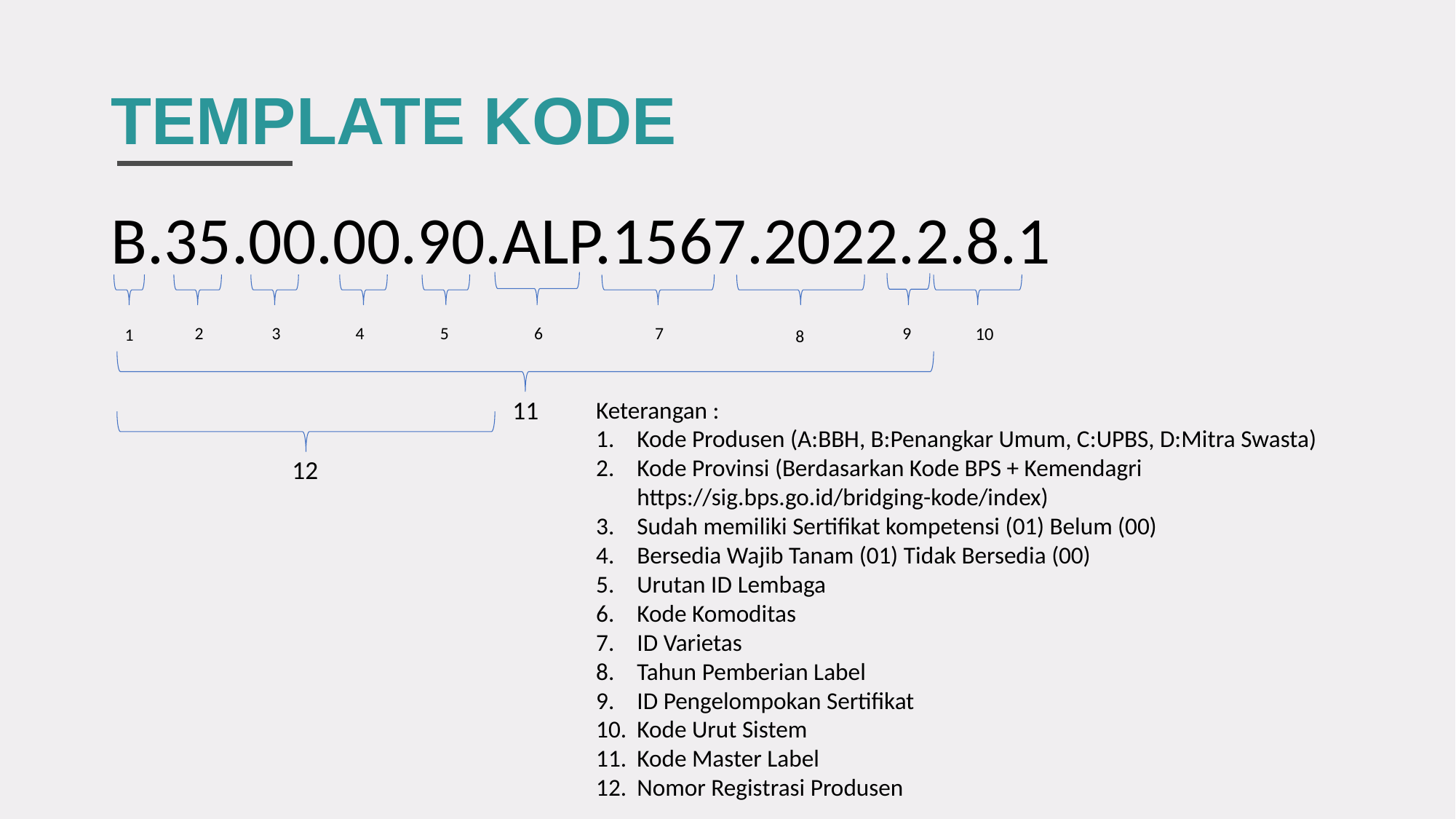

# TEMPLATE KODE
B.35.00.00.90.ALP.1567.2022.2.8.1

6

9

10

1

7

8

2

3

4

5

11
Keterangan :
Kode Produsen (A:BBH, B:Penangkar Umum, C:UPBS, D:Mitra Swasta)
Kode Provinsi (Berdasarkan Kode BPS + Kemendagri https://sig.bps.go.id/bridging-kode/index)
Sudah memiliki Sertifikat kompetensi (01) Belum (00)
Bersedia Wajib Tanam (01) Tidak Bersedia (00)
Urutan ID Lembaga
Kode Komoditas
ID Varietas
Tahun Pemberian Label
ID Pengelompokan Sertifikat
Kode Urut Sistem
Kode Master Label
Nomor Registrasi Produsen

12